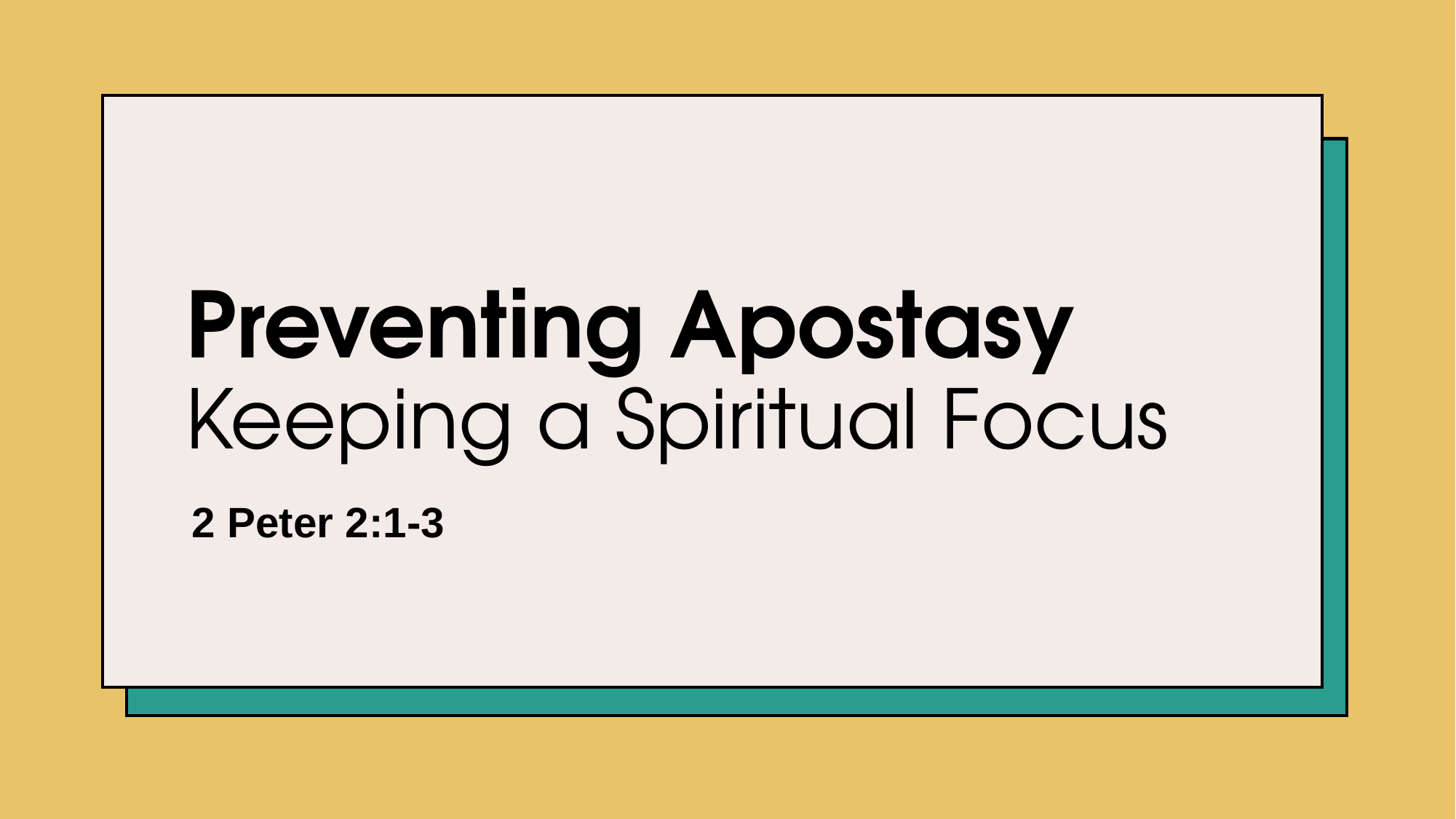

# Preventing Apostasy Keeping a Spiritual Focus
2 Peter 2:1-3